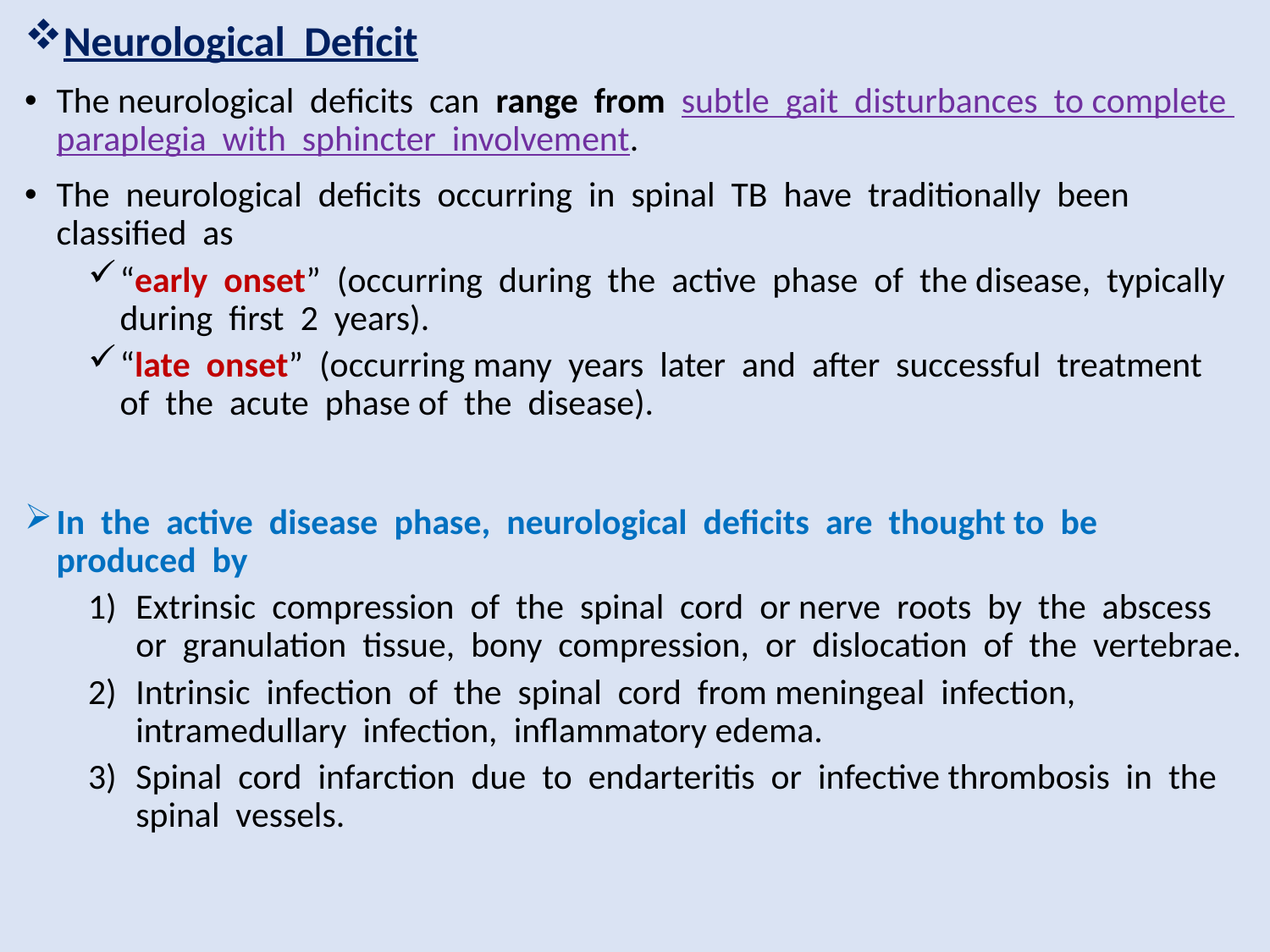

Neurological  Deficit
The neurological  deficits  can  range  from  subtle  gait  disturbances  to complete  paraplegia  with  sphincter  involvement.
The  neurological  deficits  occurring  in  spinal  TB  have  traditionally  been  classified  as
“early  onset”  (occurring  during  the  active  phase  of  the disease,  typically  during  first  2  years).
“late  onset”  (occurring many  years  later  and  after  successful  treatment  of  the  acute  phase of  the  disease).

In  the  active  disease  phase,  neurological  deficits  are  thought to  be  produced  by
Extrinsic  compression  of  the  spinal  cord  or nerve  roots  by  the  abscess  or  granulation  tissue,  bony  compression,  or  dislocation  of  the  vertebrae.
Intrinsic  infection  of  the  spinal  cord  from meningeal  infection,  intramedullary  infection,  inflammatory edema.
Spinal  cord  infarction  due  to  endarteritis  or  infective thrombosis  in  the  spinal  vessels.